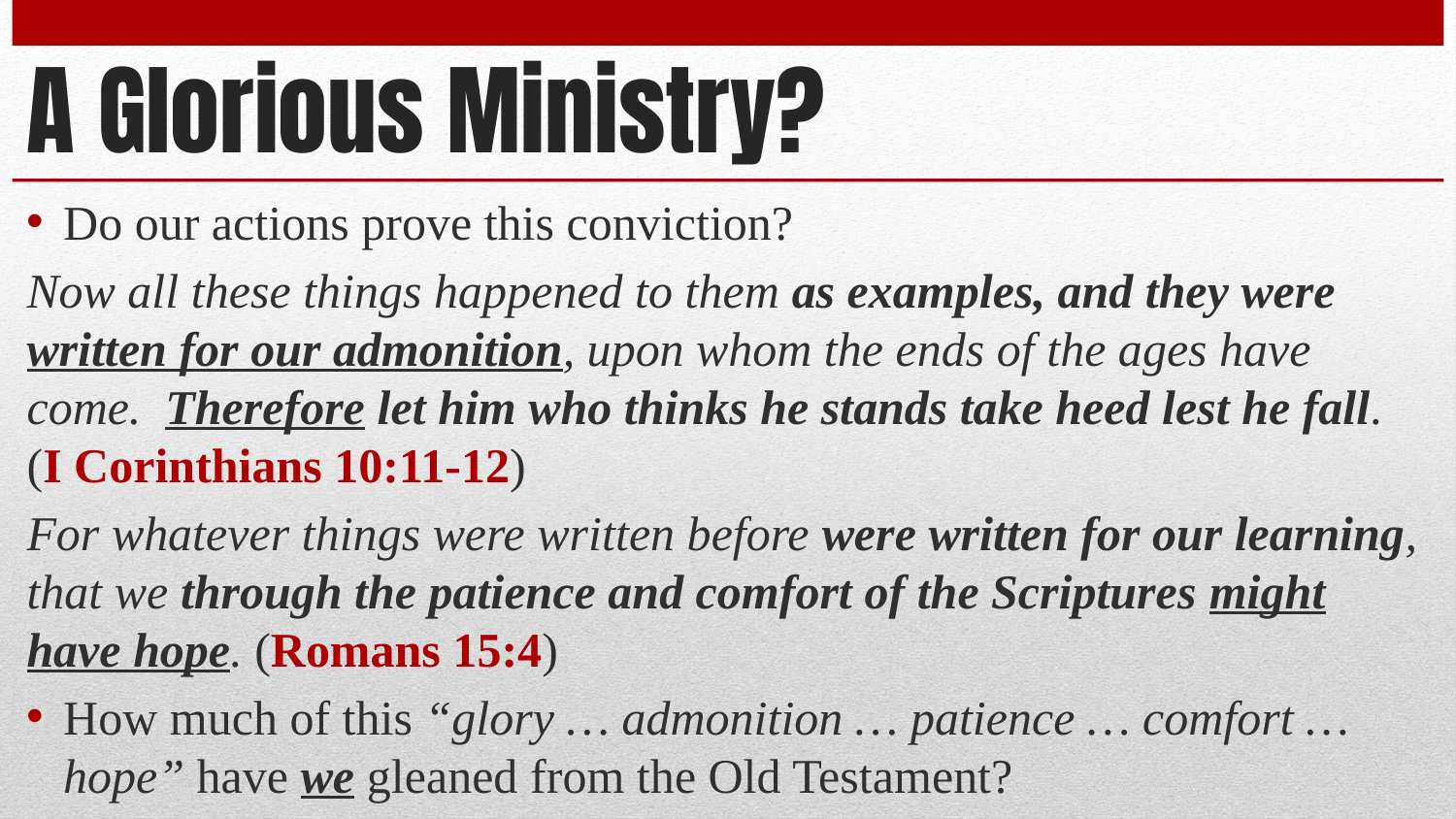

# A Glorious Ministry?
Do our actions prove this conviction?
Now all these things happened to them as examples, and they were written for our admonition, upon whom the ends of the ages have come.  Therefore let him who thinks he stands take heed lest he fall. (I Corinthians 10:11-12)
For whatever things were written before were written for our learning, that we through the patience and comfort of the Scriptures might have hope. (Romans 15:4)
How much of this “glory … admonition … patience … comfort … hope” have we gleaned from the Old Testament?